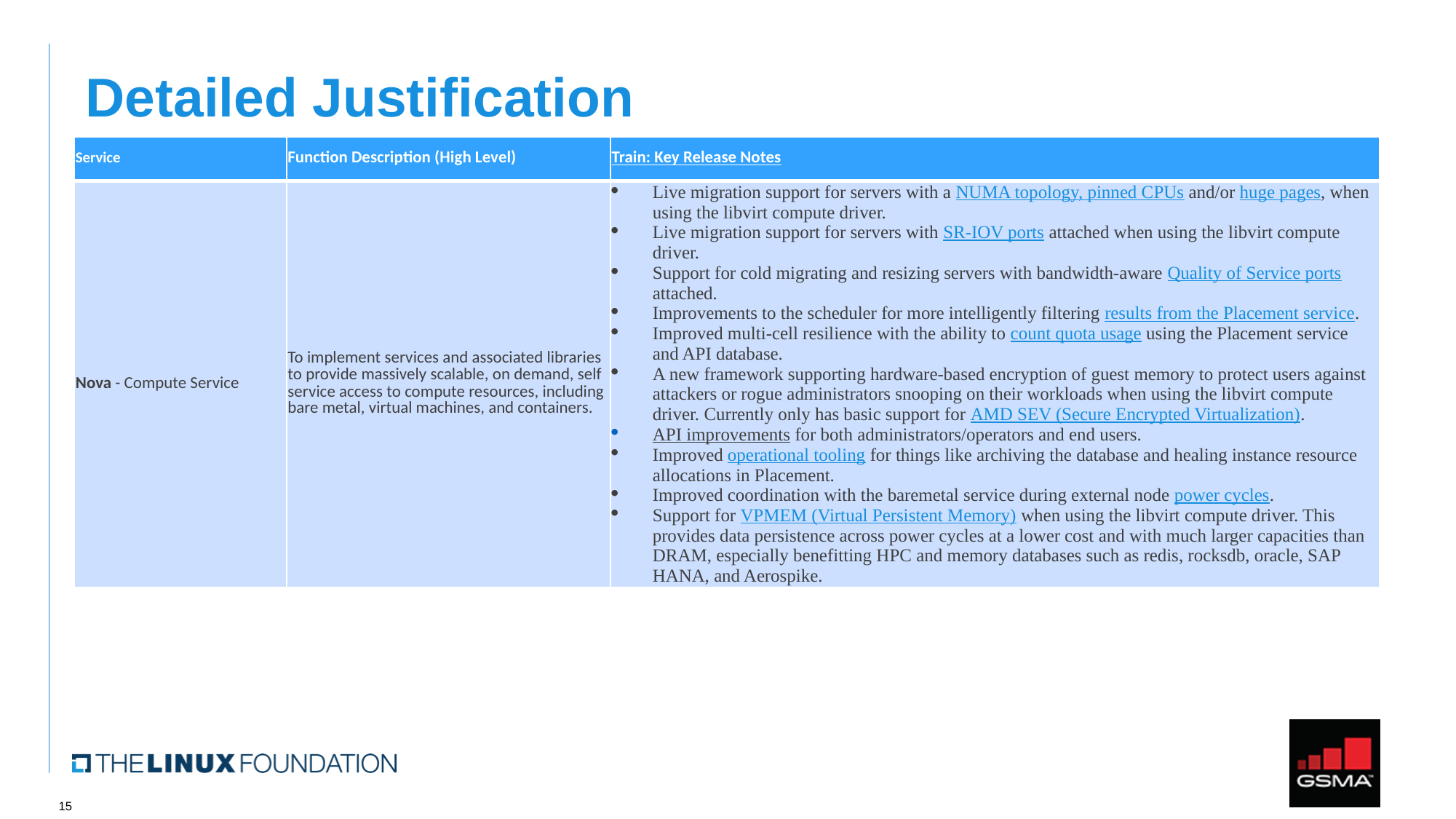

# Detailed Justification

| Service | Function Description (High Level) | Train: Key Release Notes |
| --- | --- | --- |
| Nova - Compute Service | To implement services and associated libraries to provide massively scalable, on demand, self service access to compute resources, including bare metal, virtual machines, and containers. | Live migration support for servers with a NUMA topology, pinned CPUs and/or huge pages, when using the libvirt compute driver. Live migration support for servers with SR-IOV ports attached when using the libvirt compute driver. Support for cold migrating and resizing servers with bandwidth-aware Quality of Service ports attached. Improvements to the scheduler for more intelligently filtering results from the Placement service. Improved multi-cell resilience with the ability to count quota usage using the Placement service and API database. A new framework supporting hardware-based encryption of guest memory to protect users against attackers or rogue administrators snooping on their workloads when using the libvirt compute driver. Currently only has basic support for AMD SEV (Secure Encrypted Virtualization). API improvements for both administrators/operators and end users. Improved operational tooling for things like archiving the database and healing instance resource allocations in Placement. Improved coordination with the baremetal service during external node power cycles. Support for VPMEM (Virtual Persistent Memory) when using the libvirt compute driver. This provides data persistence across power cycles at a lower cost and with much larger capacities than DRAM, especially benefitting HPC and memory databases such as redis, rocksdb, oracle, SAP HANA, and Aerospike. |
15